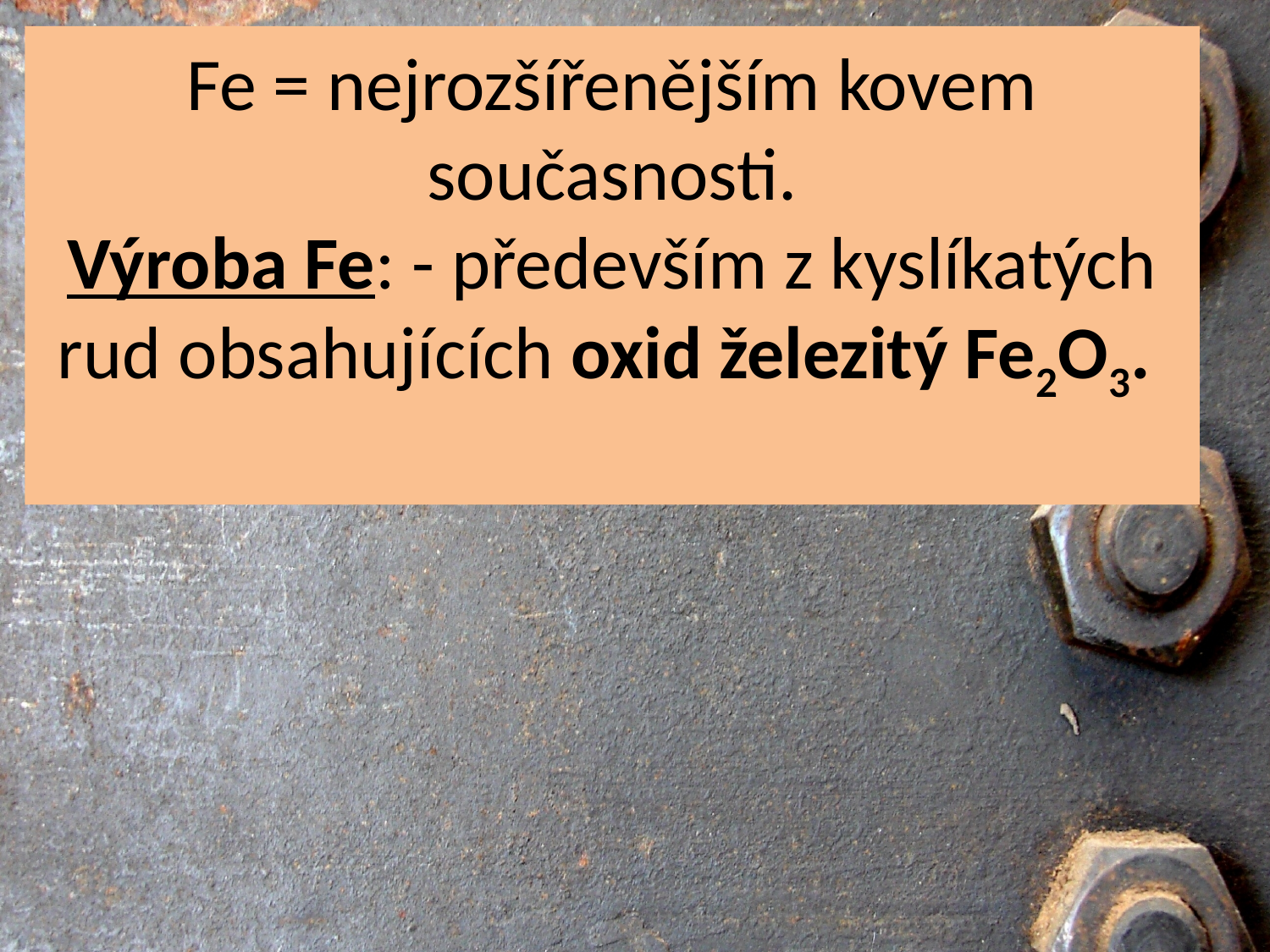

# Fe = nejrozšířenějším kovem současnosti. Výroba Fe: - především z kyslíkatých rud obsahujících oxid železitý Fe2O3.